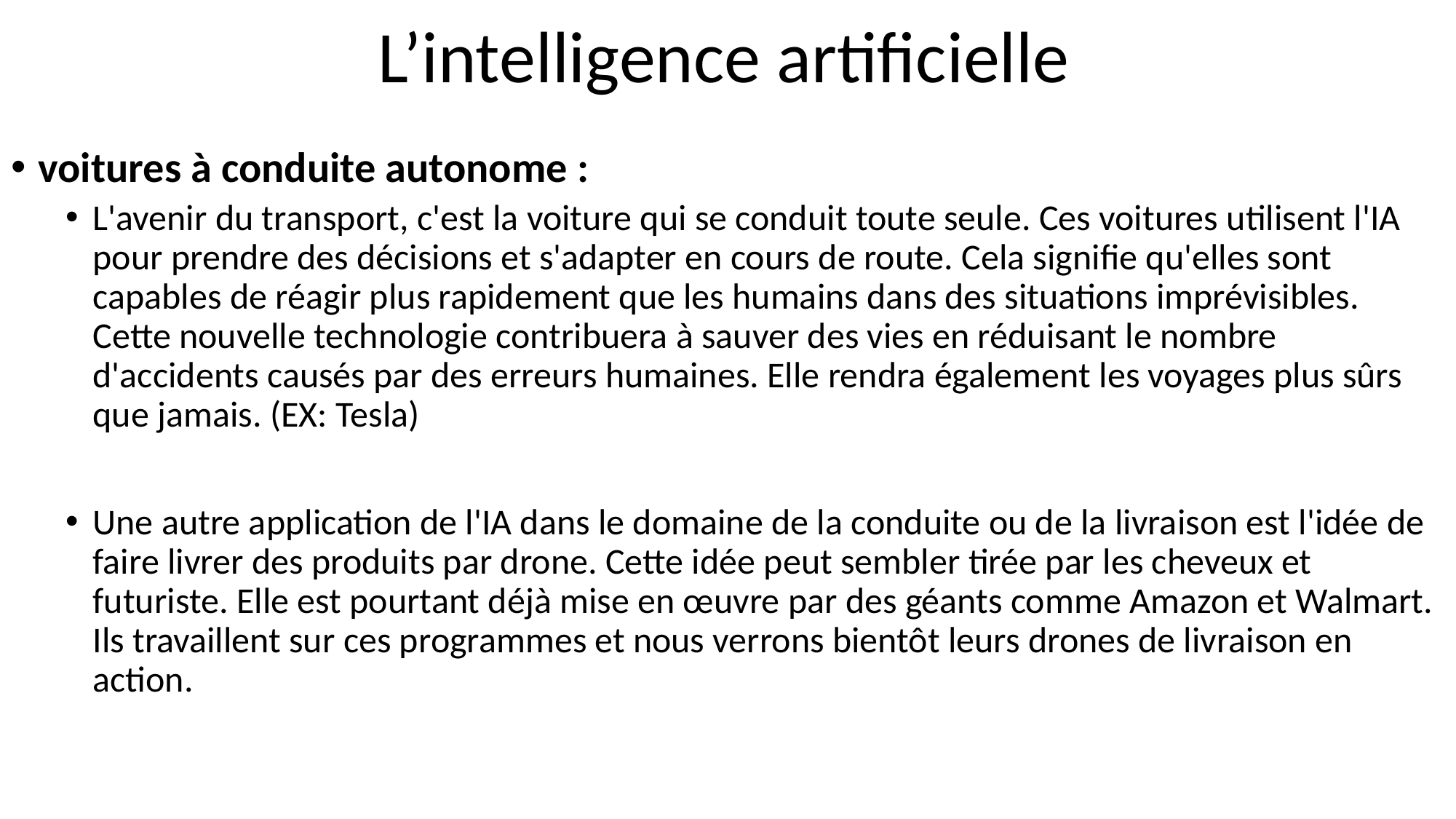

# L’intelligence artificielle
voitures à conduite autonome :
L'avenir du transport, c'est la voiture qui se conduit toute seule. Ces voitures utilisent l'IA pour prendre des décisions et s'adapter en cours de route. Cela signifie qu'elles sont capables de réagir plus rapidement que les humains dans des situations imprévisibles. Cette nouvelle technologie contribuera à sauver des vies en réduisant le nombre d'accidents causés par des erreurs humaines. Elle rendra également les voyages plus sûrs que jamais. (EX: Tesla)

Une autre application de l'IA dans le domaine de la conduite ou de la livraison est l'idée de faire livrer des produits par drone. Cette idée peut sembler tirée par les cheveux et futuriste. Elle est pourtant déjà mise en œuvre par des géants comme Amazon et Walmart. Ils travaillent sur ces programmes et nous verrons bientôt leurs drones de livraison en action.